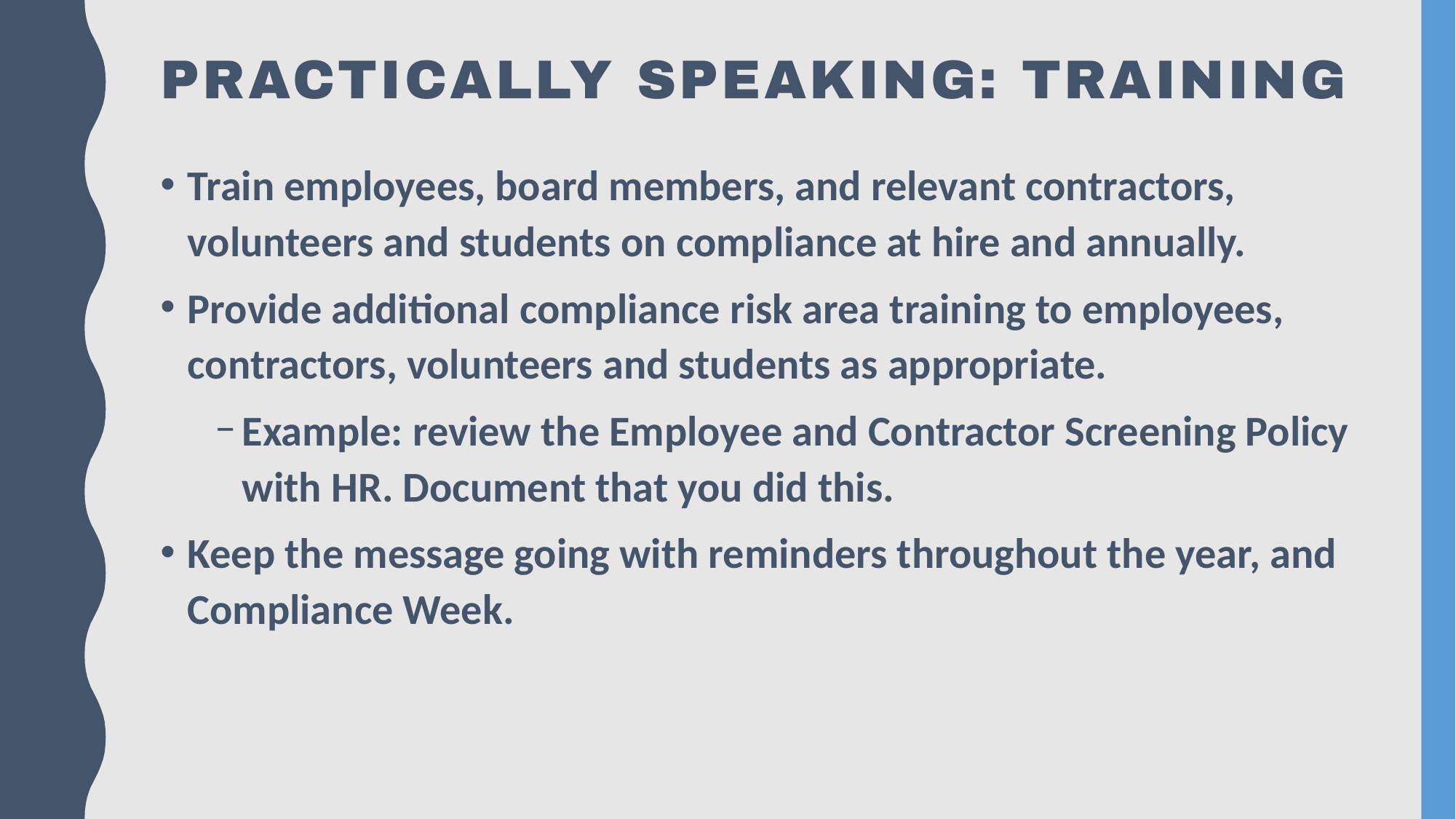

# Practically speaking: training
Train employees, board members, and relevant contractors, volunteers and students on compliance at hire and annually.
Provide additional compliance risk area training to employees, contractors, volunteers and students as appropriate.
Example: review the Employee and Contractor Screening Policy with HR. Document that you did this.
Keep the message going with reminders throughout the year, and Compliance Week.